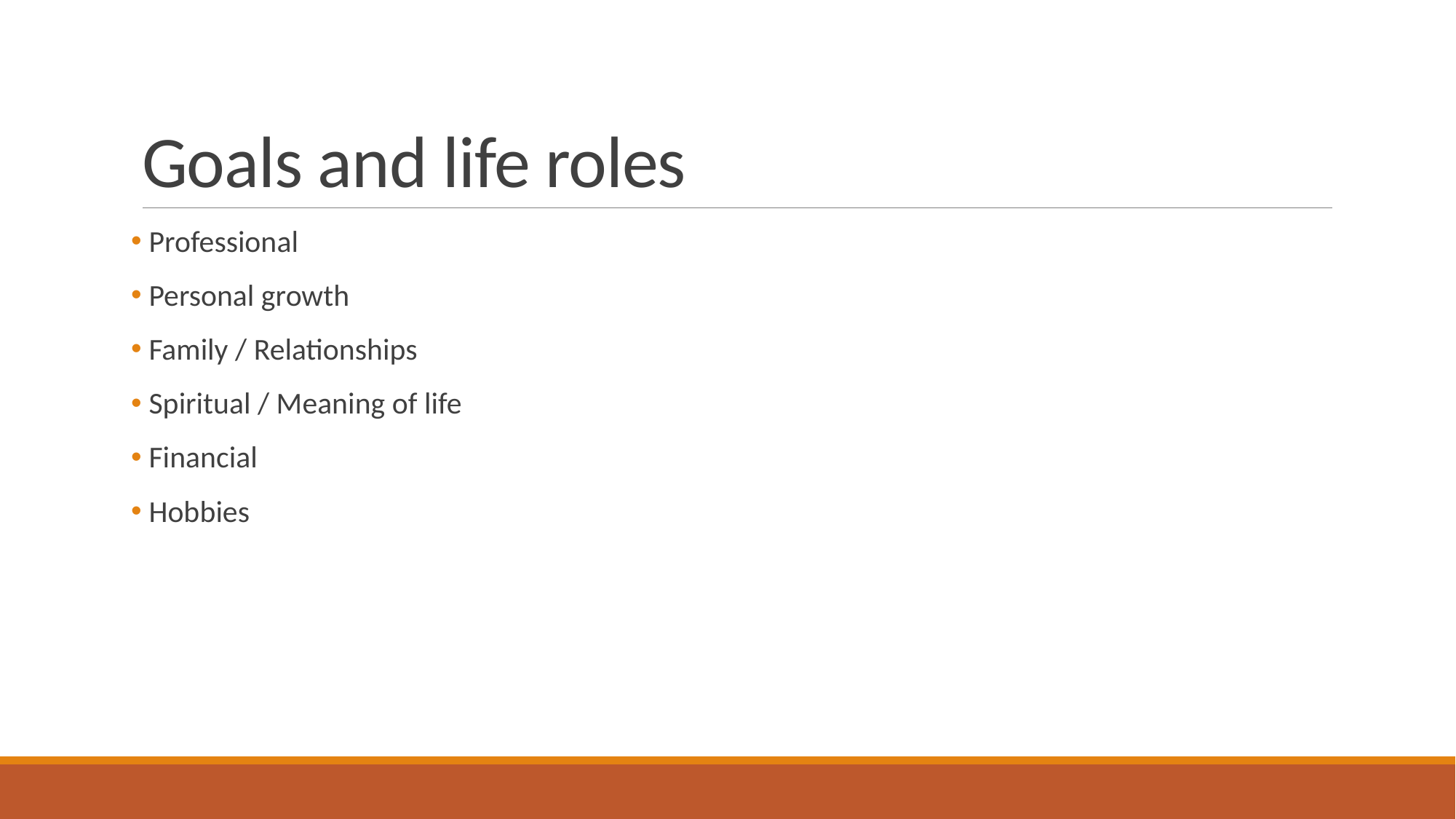

# Goals and life roles
 Professional
 Personal growth
 Family / Relationships
 Spiritual / Meaning of life
 Financial
 Hobbies